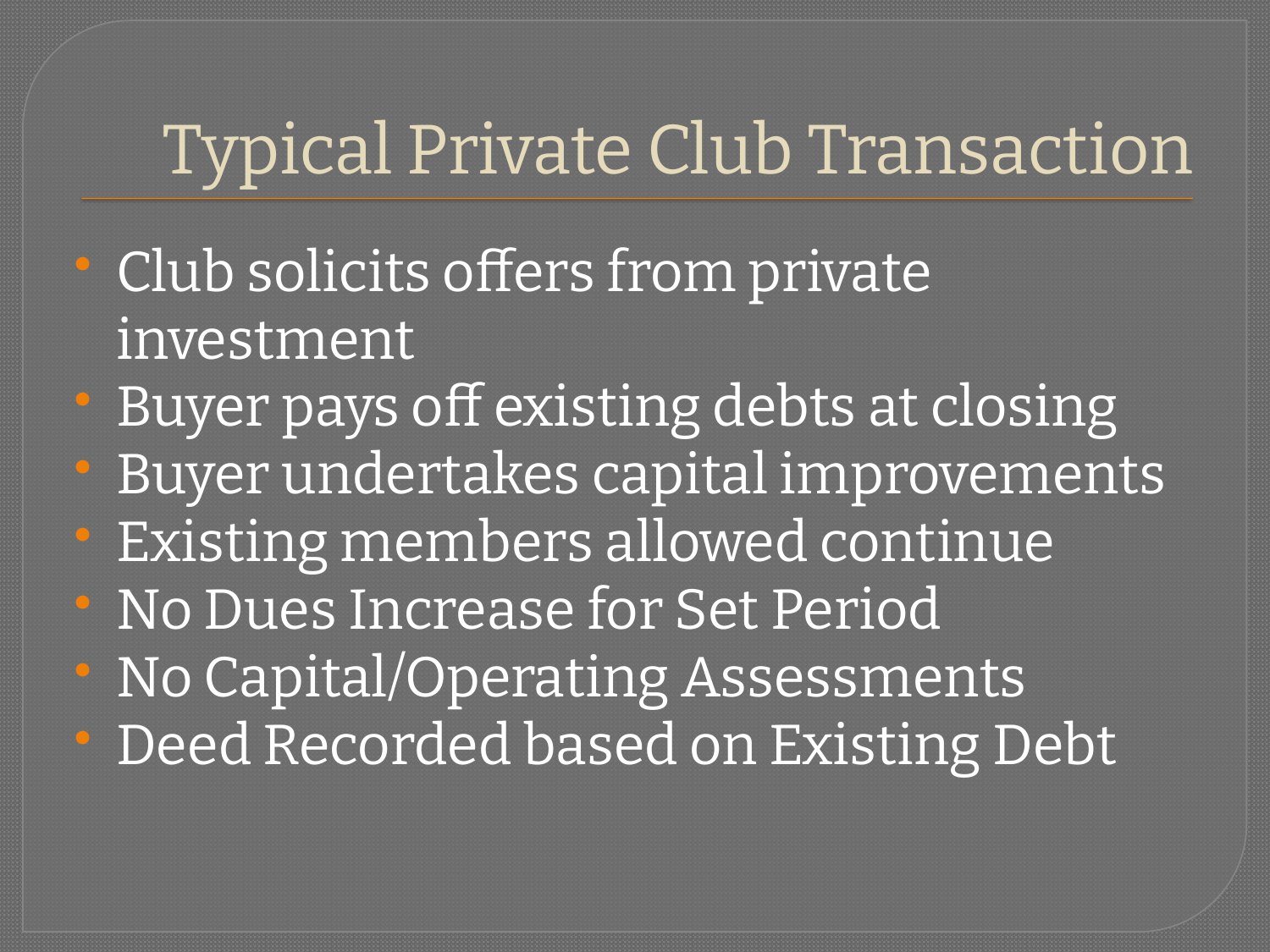

# Typical Private Club Transaction
Club solicits offers from private investment
Buyer pays off existing debts at closing
Buyer undertakes capital improvements
Existing members allowed continue
No Dues Increase for Set Period
No Capital/Operating Assessments
Deed Recorded based on Existing Debt